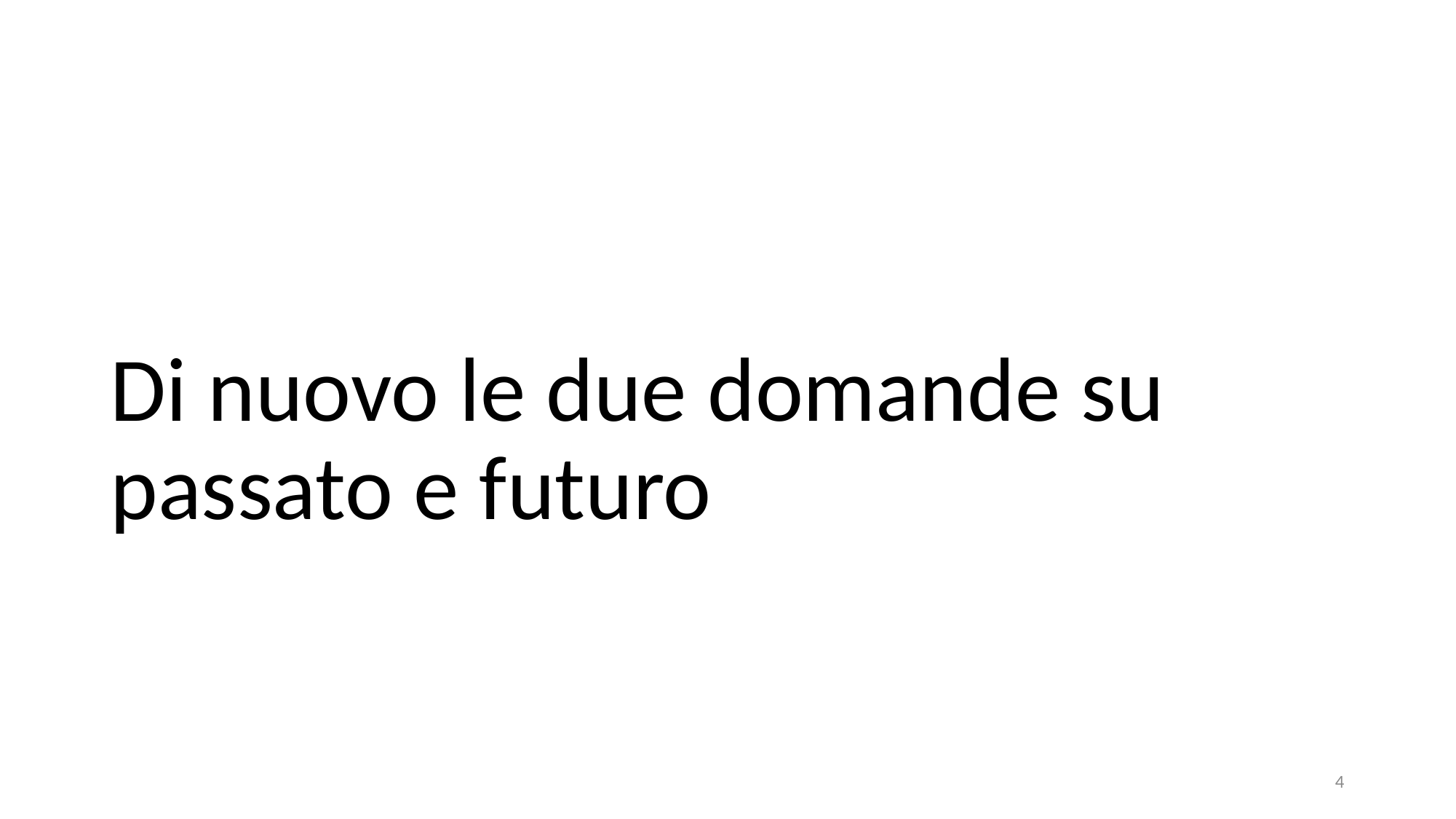

# Di nuovo le due domande su passato e futuro

4